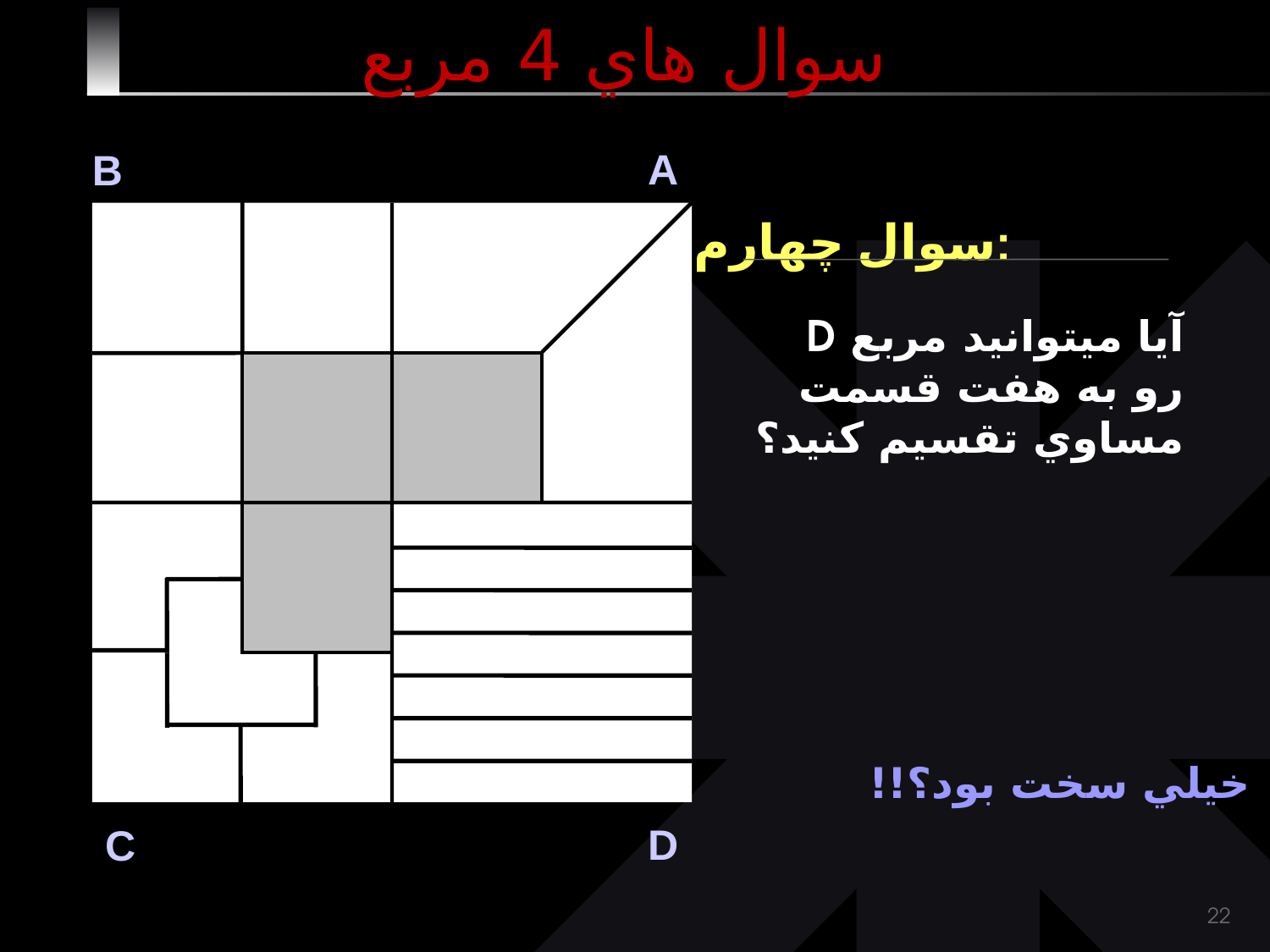

# سوال هاي 4 مربع
A
B

سوال چهارم:

آيا ميتوانيد مربع D رو به هفت قسمت مساوي تقسيم كنيد؟

خيلي سخت بود؟!!

D
C
22